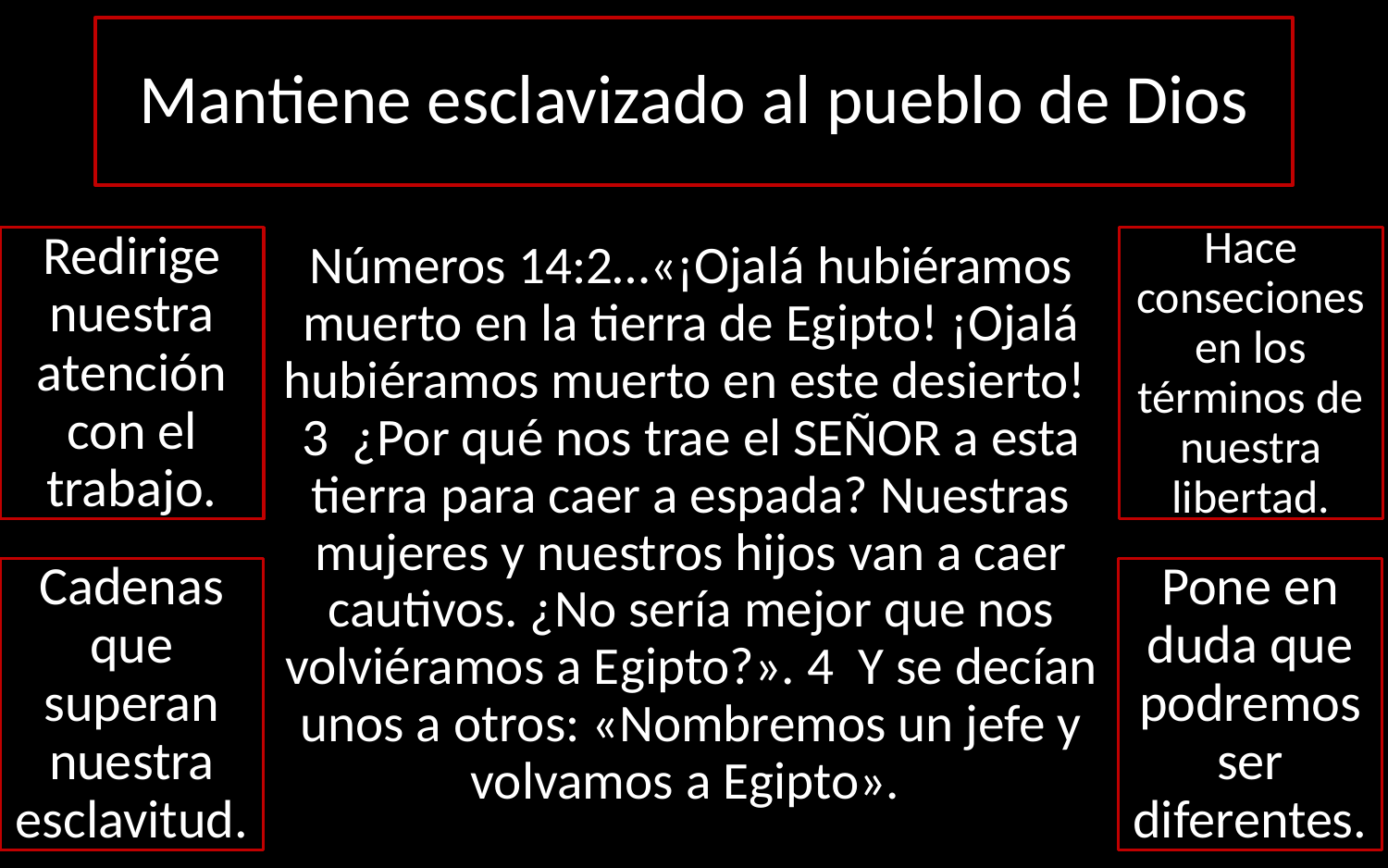

# Mantiene esclavizado al pueblo de Dios
Redirige nuestra atención con el trabajo.
Hace conseciones en los términos de nuestra libertad.
Números 14:2…«¡Ojalá hubiéramos muerto en la tierra de Egipto! ¡Ojalá hubiéramos muerto en este desierto!  3  ¿Por qué nos trae el SEÑOR a esta tierra para caer a espada? Nuestras mujeres y nuestros hijos van a caer cautivos. ¿No sería mejor que nos volviéramos a Egipto?». 4  Y se decían unos a otros: «Nombremos un jefe y volvamos a Egipto».
Cadenas que superan nuestra esclavitud.
Pone en duda que podremos ser diferentes.